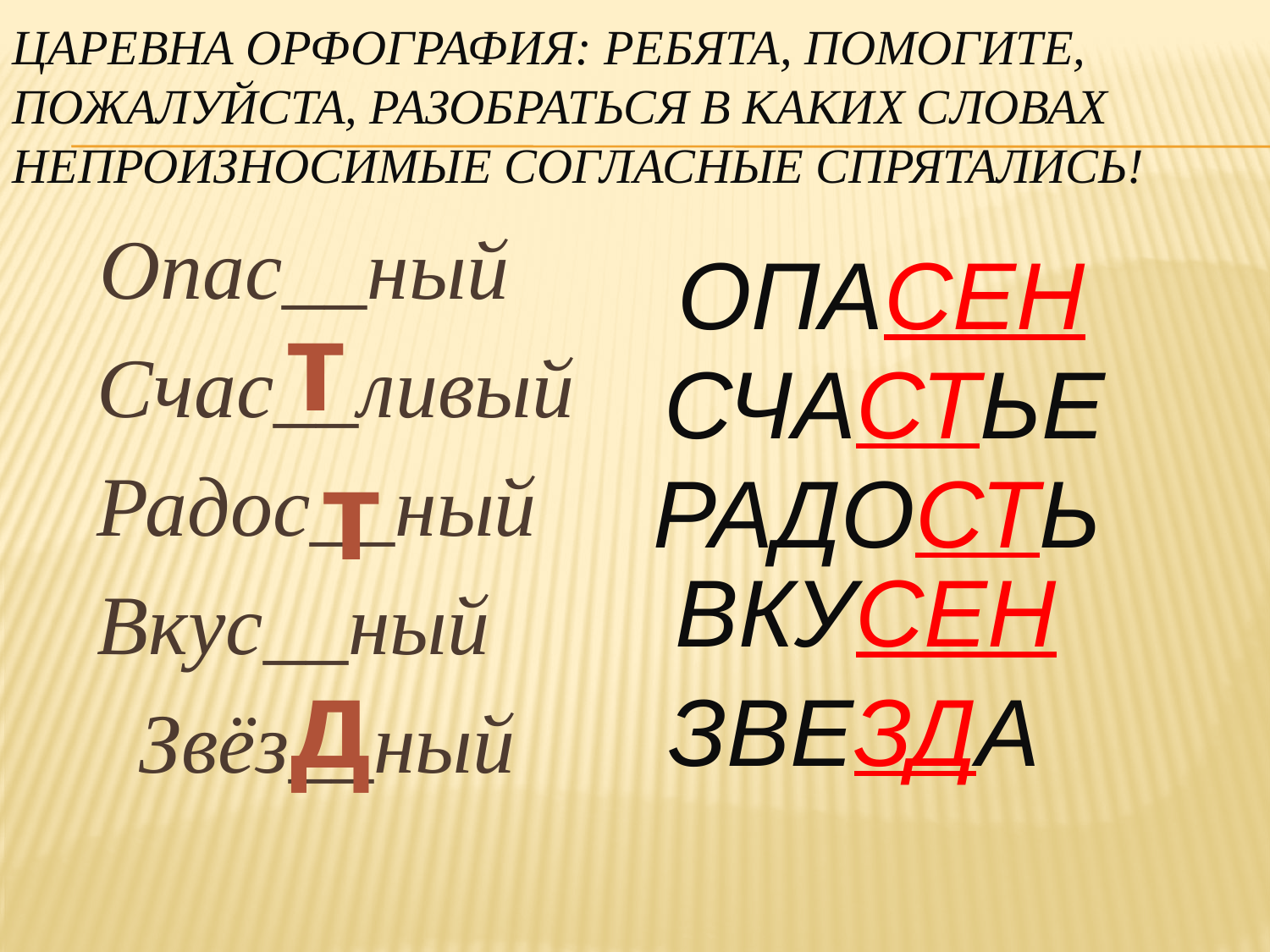

# Царевна орфография: Ребята, помогите, пожалуйста, разобраться в каких словах непроизносимые согласные спрятались!
 Опас__ный
 Счас__ливый
 Радос__ный
 Вкус__ный
   Звёз__ный

опасен

т
счастье
т
радость
вкусен
д
звезда